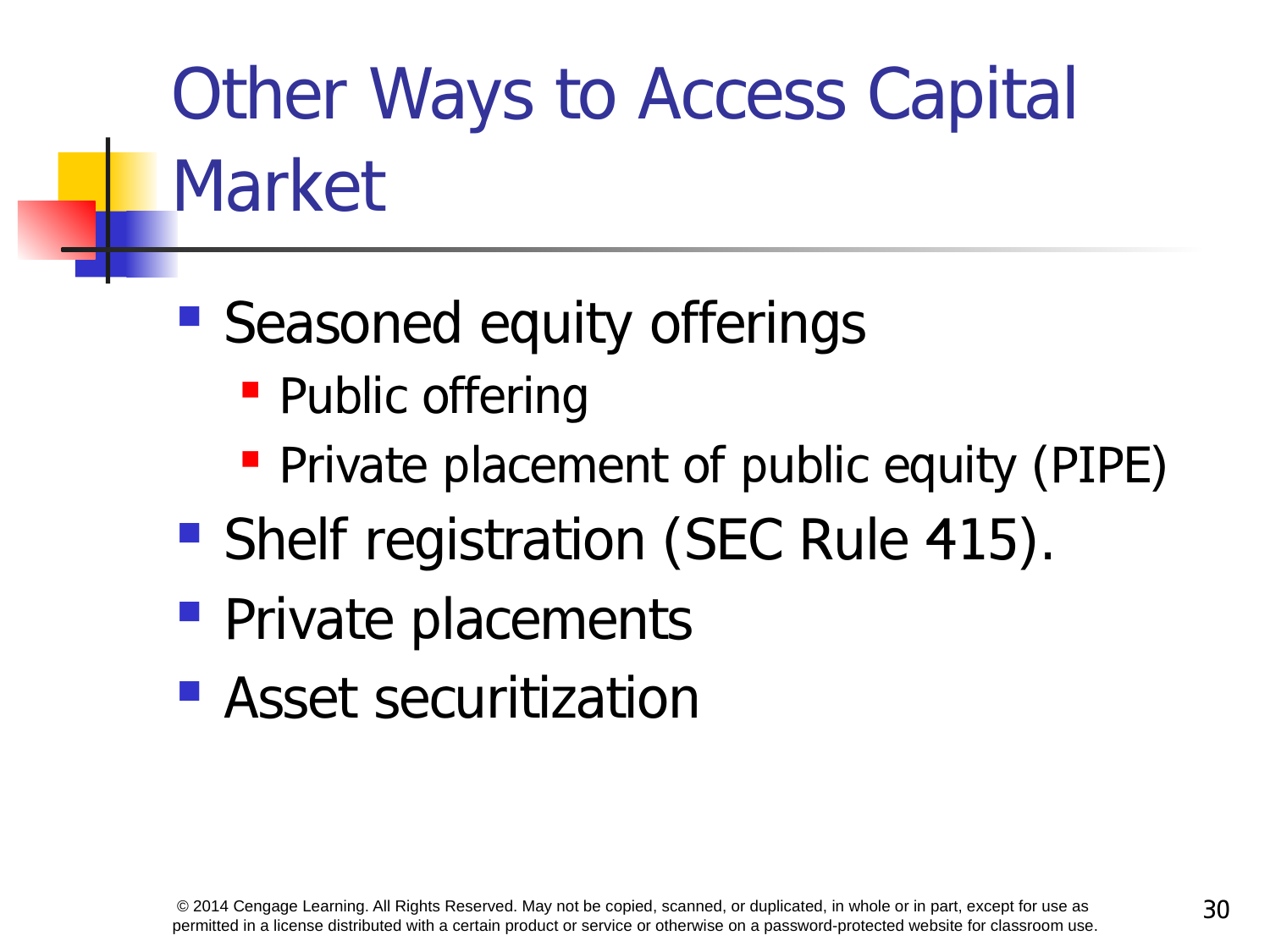

# Other Ways to Access Capital Market
Seasoned equity offerings
Public offering
Private placement of public equity (PIPE)
Shelf registration (SEC Rule 415).
Private placements
Asset securitization
30